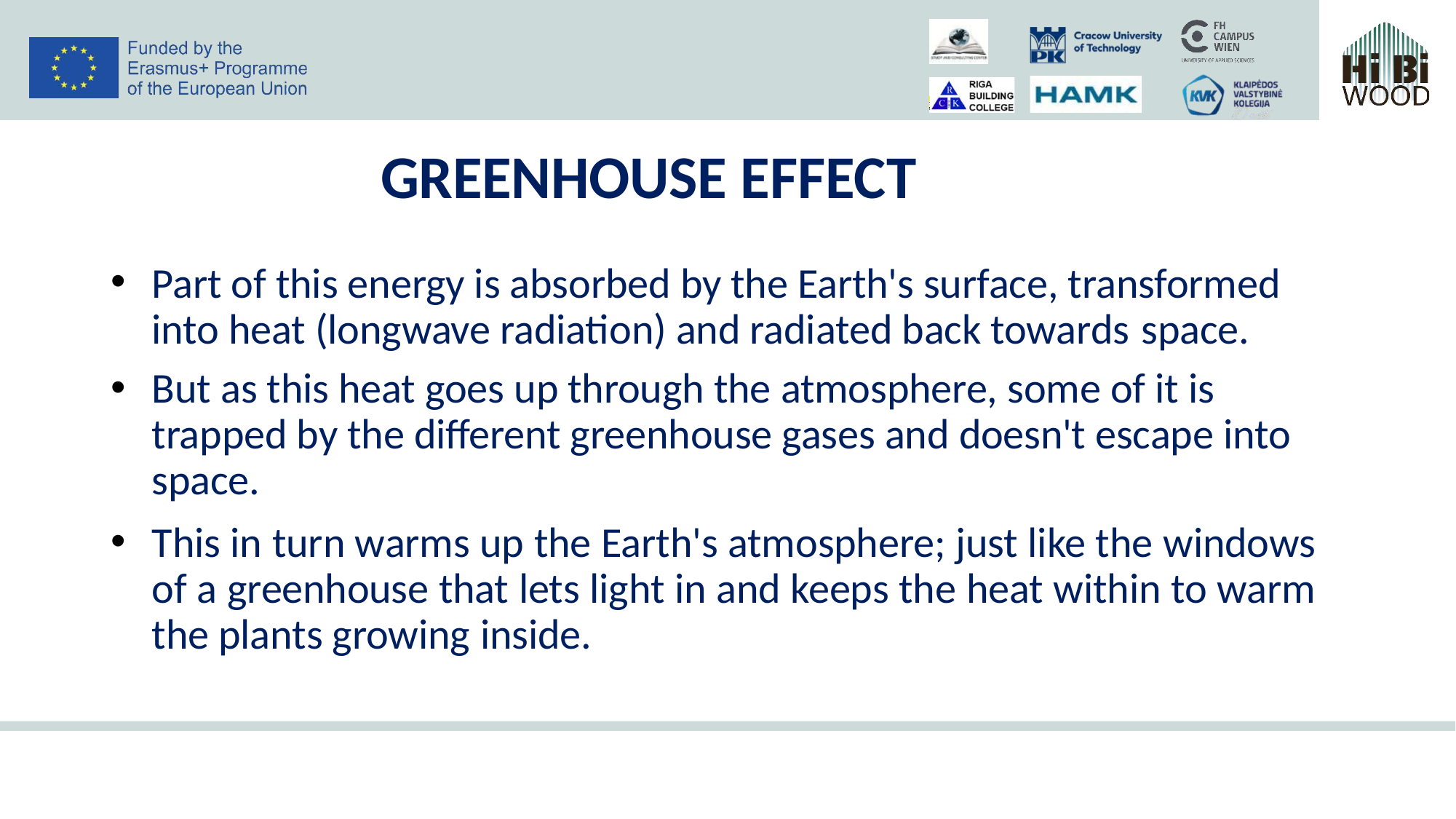

# GREENHOUSE EFFECT
Part of this energy is absorbed by the Earth's surface, transformed  into heat (longwave radiation) and radiated back towards space.
But as this heat goes up through the atmosphere, some of it is  trapped by the different greenhouse gases and doesn't escape into  space.
This in turn warms up the Earth's atmosphere; just like the windows  of a greenhouse that lets light in and keeps the heat within to warm  the plants growing inside.